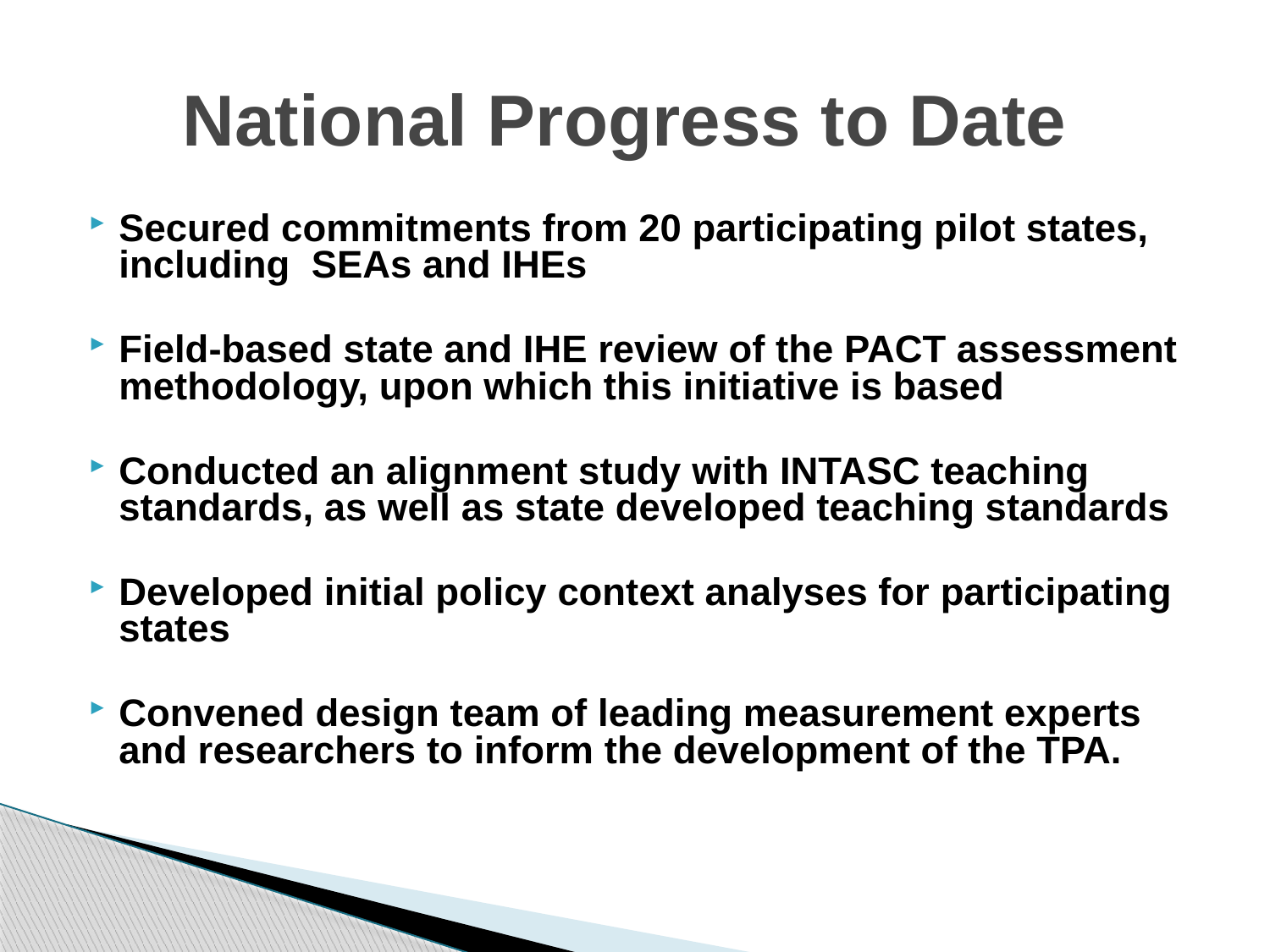

# National Progress to Date
Secured commitments from 20 participating pilot states, including  SEAs and IHEs

Field-based state and IHE review of the PACT assessment methodology, upon which this initiative is based

Conducted an alignment study with INTASC teaching standards, as well as state developed teaching standards

Developed initial policy context analyses for participating states

Convened design team of leading measurement experts and researchers to inform the development of the TPA.